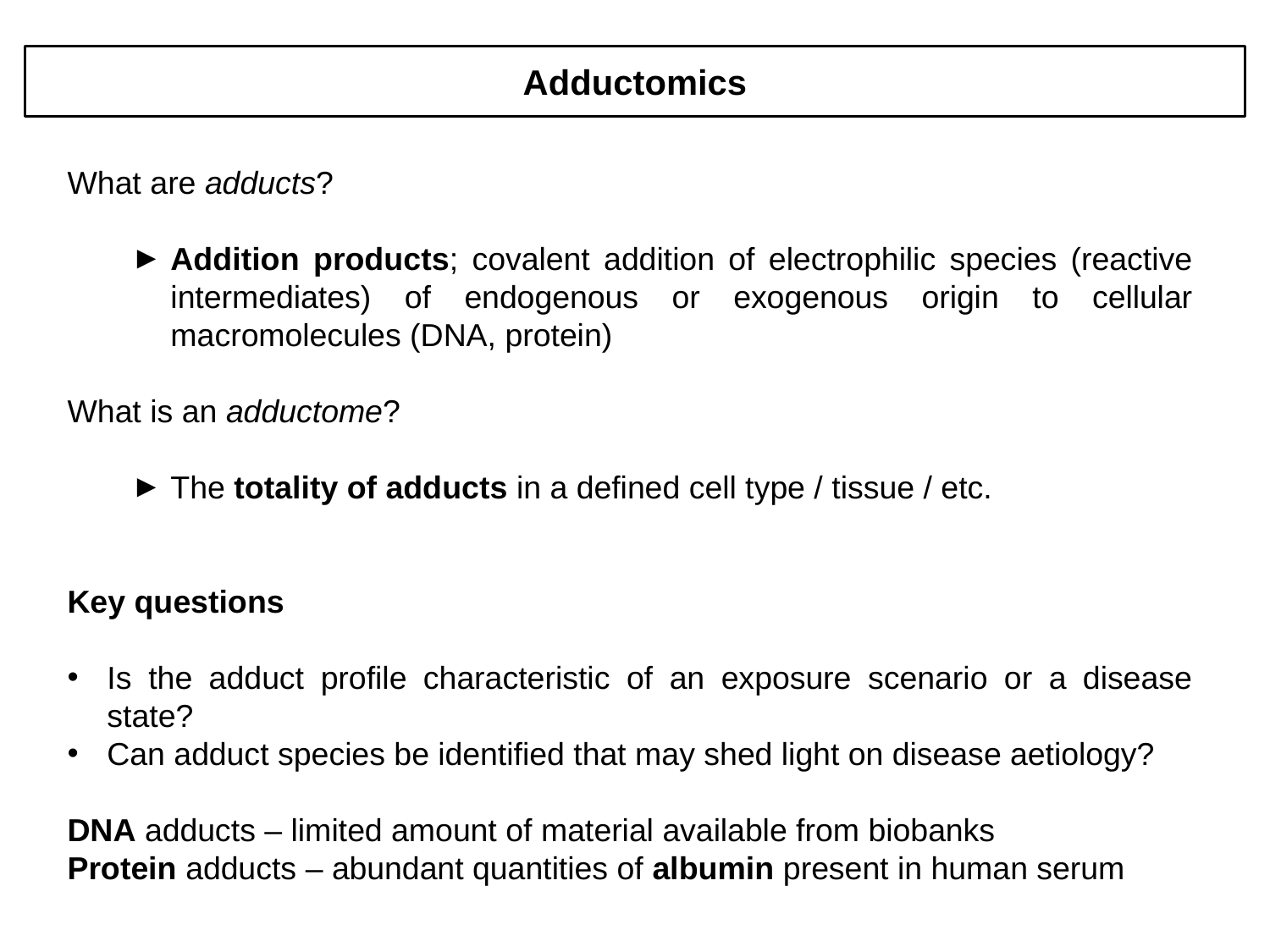

Adductomics
What are adducts?

Addition products; covalent addition of electrophilic species (reactive intermediates) of endogenous or exogenous origin to cellular macromolecules (DNA, protein)

What is an adductome?

The totality of adducts in a defined cell type / tissue / etc.

Key questions

Is the adduct profile characteristic of an exposure scenario or a disease state?
Can adduct species be identified that may shed light on disease aetiology?

DNA adducts – limited amount of material available from biobanks
Protein adducts – abundant quantities of albumin present in human serum